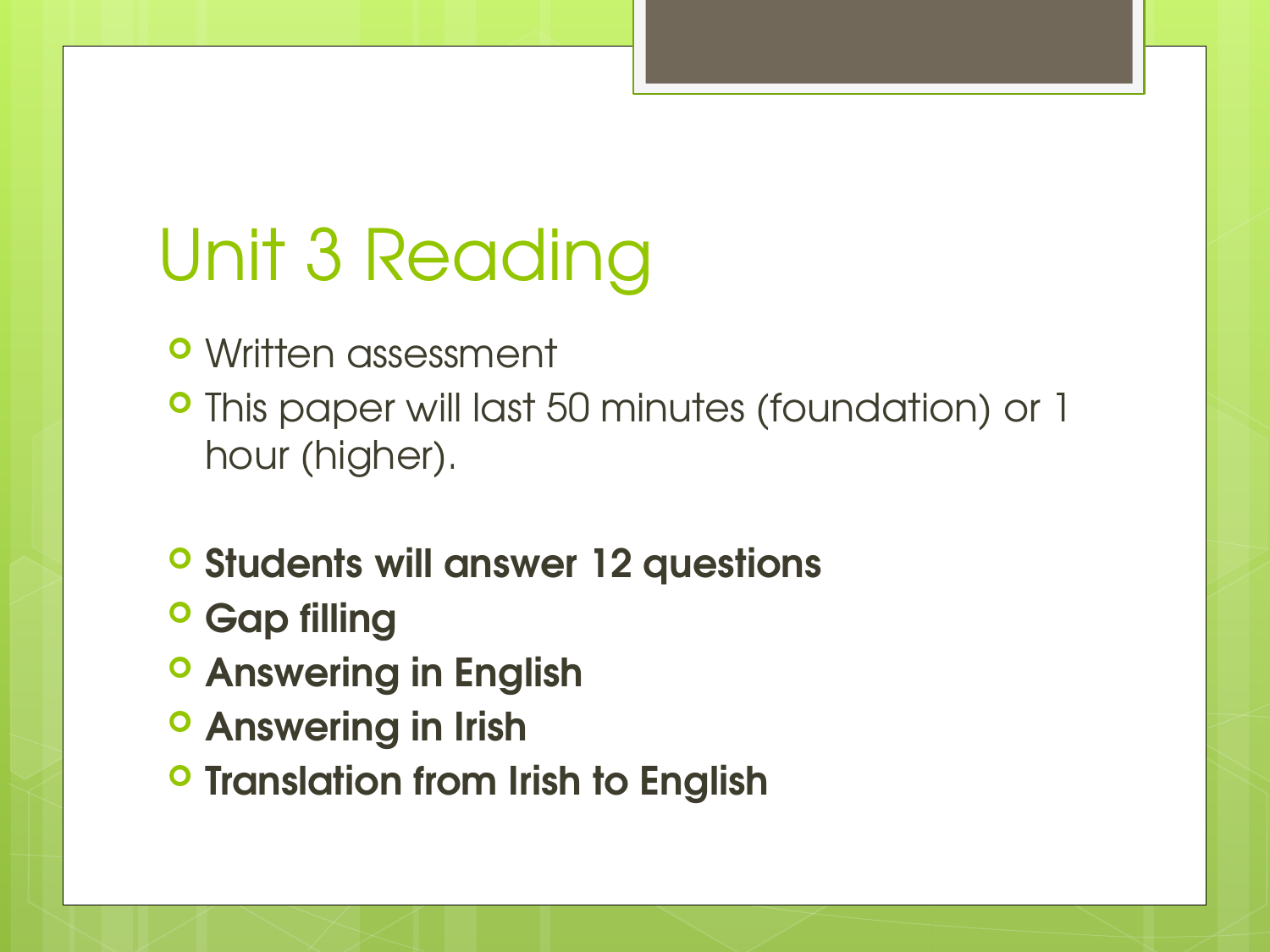

# Unit 3 Reading
Written assessment
This paper will last 50 minutes (foundation) or 1 hour (higher).

Students will answer 12 questions
Gap filling
Answering in English
Answering in Irish
Translation from Irish to English